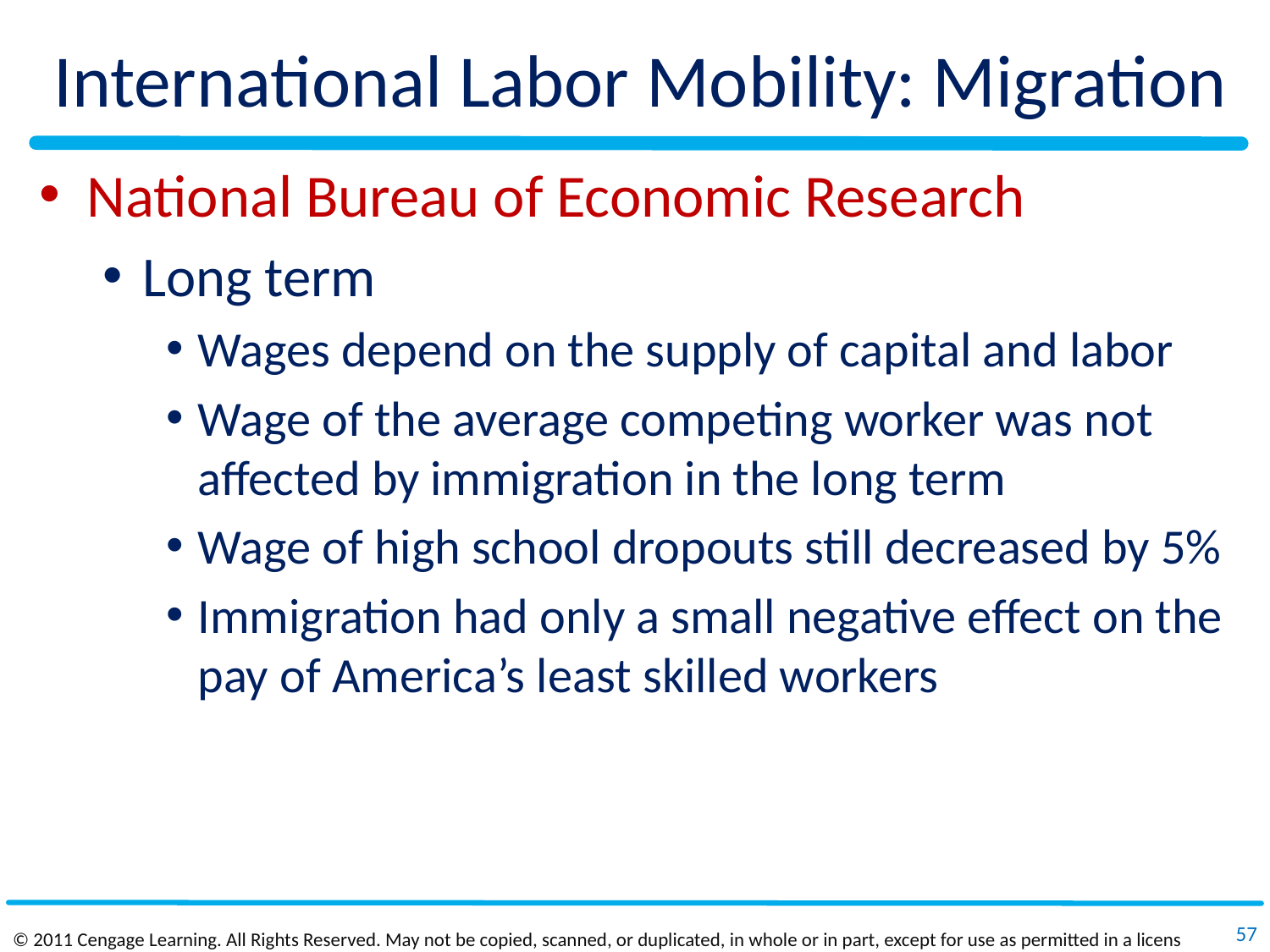

# International Labor Mobility: Migration
National Bureau of Economic Research
Long term
Wages depend on the supply of capital and labor
Wage of the average competing worker was not affected by immigration in the long term
Wage of high school dropouts still decreased by 5%
Immigration had only a small negative effect on the pay of America’s least skilled workers
57
© 2011 Cengage Learning. All Rights Reserved. May not be copied, scanned, or duplicated, in whole or in part, except for use as permitted in a license distributed with a certain product or service or otherwise on a password‐protected website for classroom use